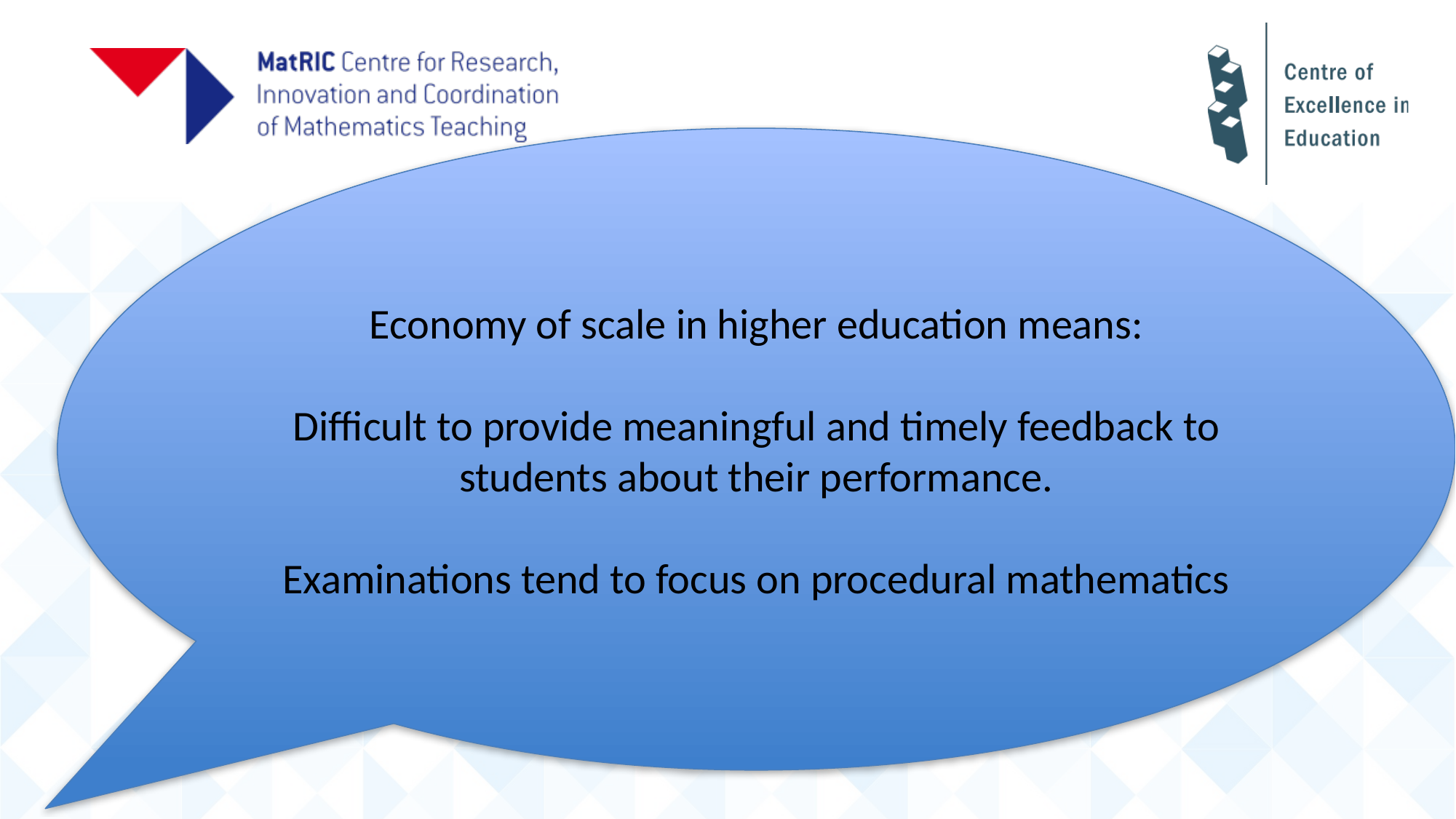

Economy of scale in higher education means:
Difficult to provide meaningful and timely feedback to students about their performance.
Examinations tend to focus on procedural mathematics